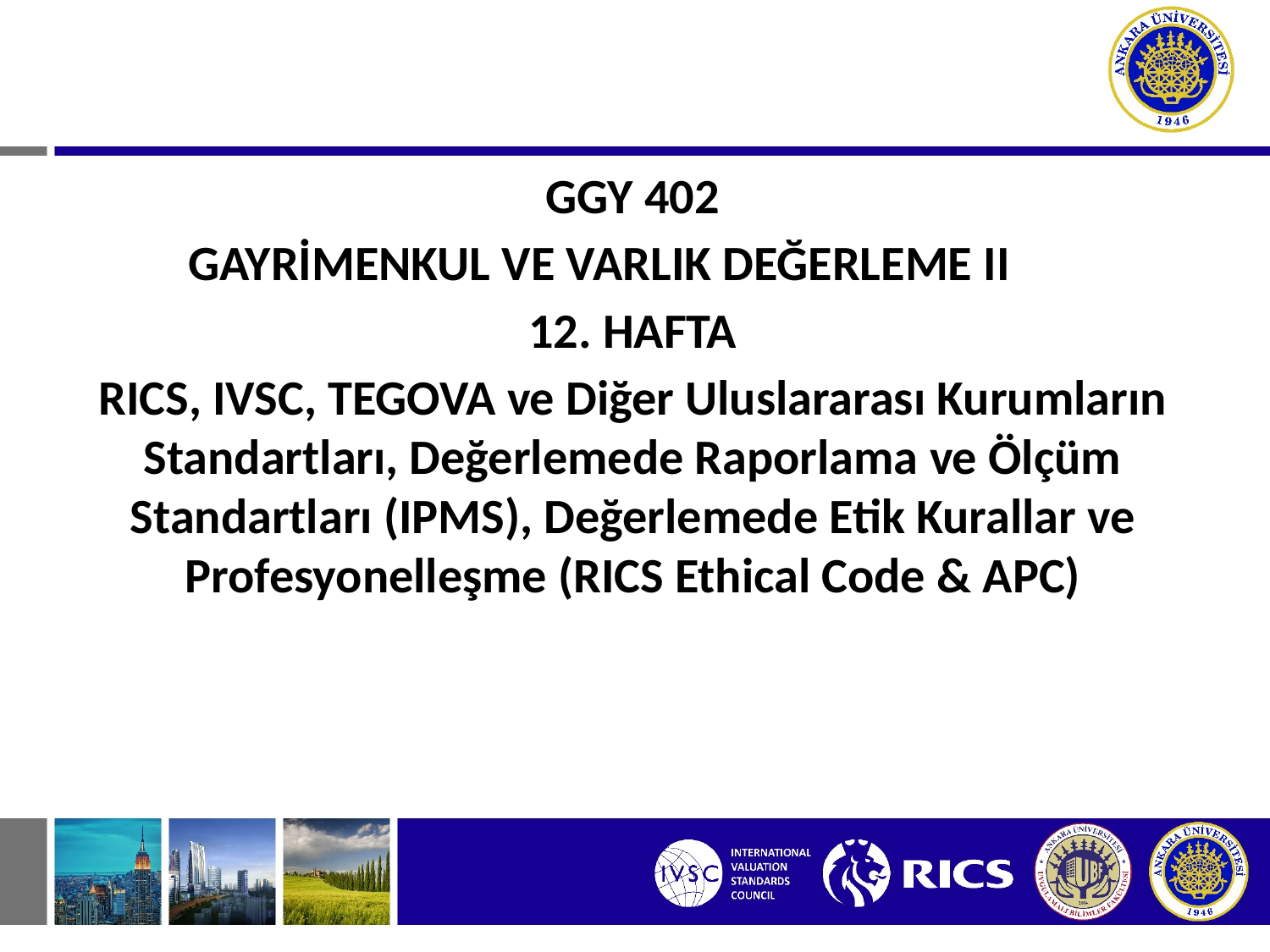

#
GGY 402
GAYRİMENKUL VE VARLIK DEĞERLEME II
12. HAFTA
RICS, IVSC, TEGOVA ve Diğer Uluslararası Kurumların Standartları, Değerlemede Raporlama ve Ölçüm Standartları (IPMS), Değerlemede Etik Kurallar ve Profesyonelleşme (RICS Ethical Code & APC)